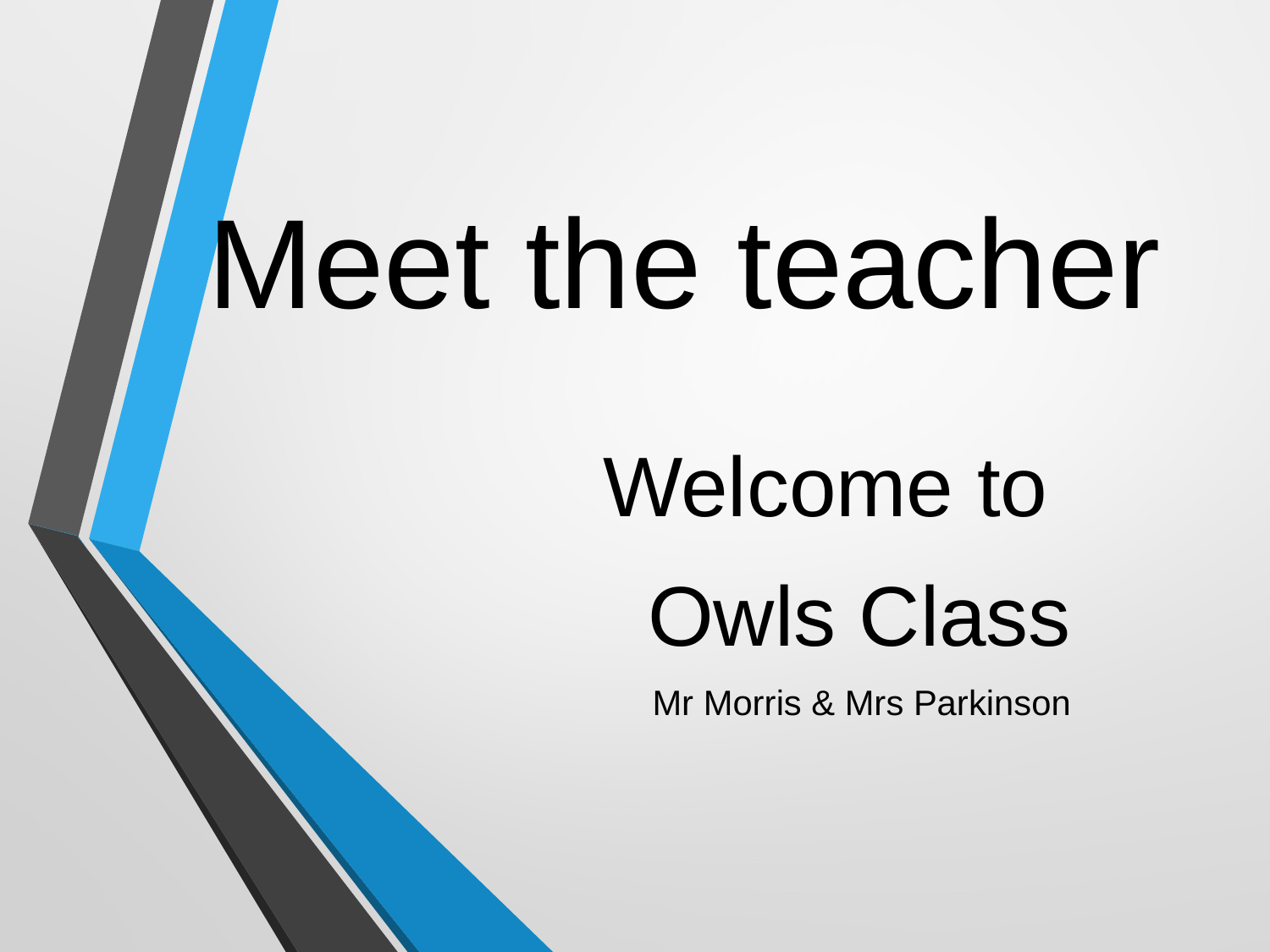

# Meet the teacher
Welcome to
Owls Class
Mr Morris & Mrs Parkinson